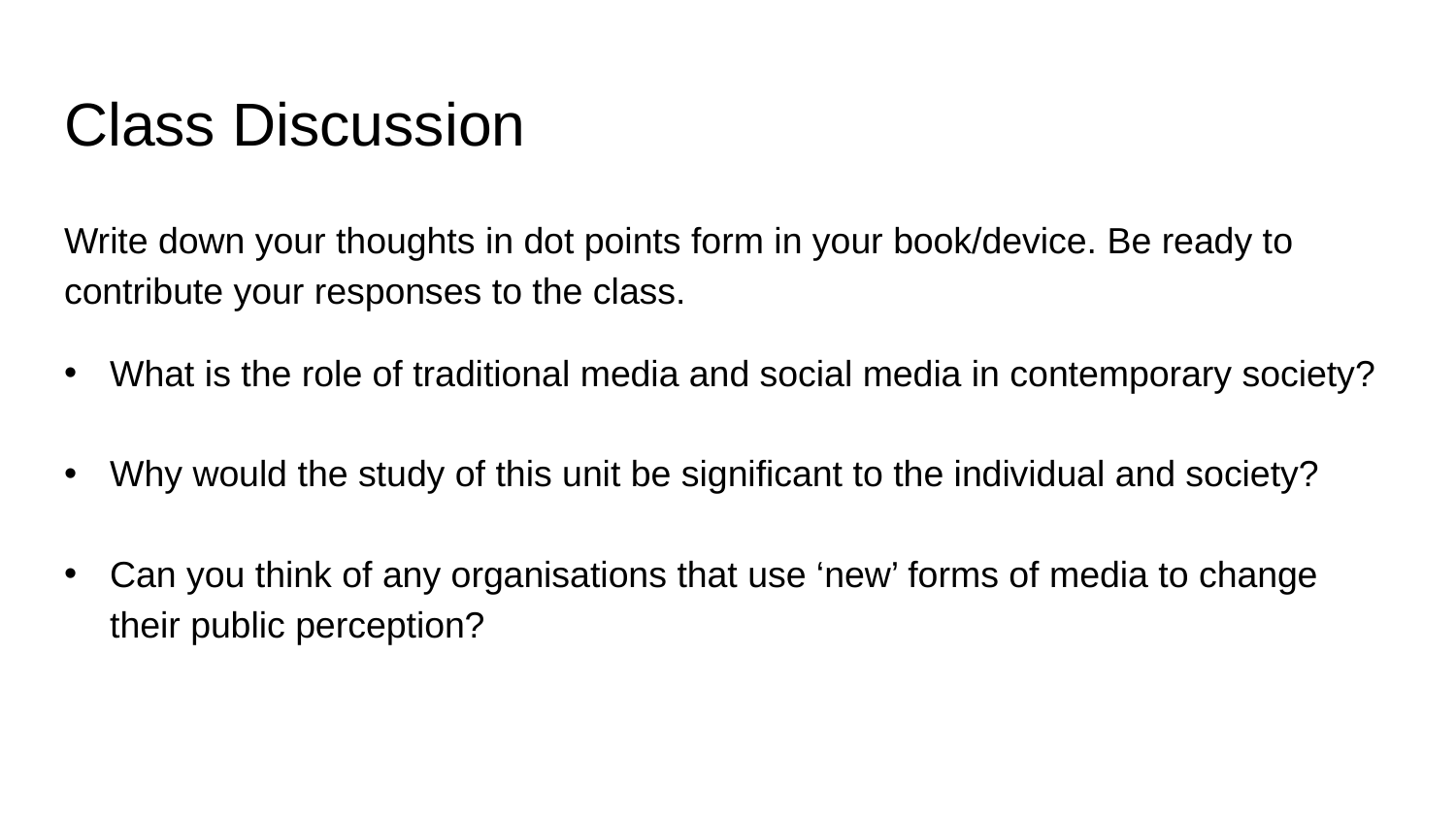

# Class Discussion
Write down your thoughts in dot points form in your book/device. Be ready to contribute your responses to the class.
What is the role of traditional media and social media in contemporary society?

Why would the study of this unit be significant to the individual and society?

Can you think of any organisations that use ‘new’ forms of media to change their public perception?